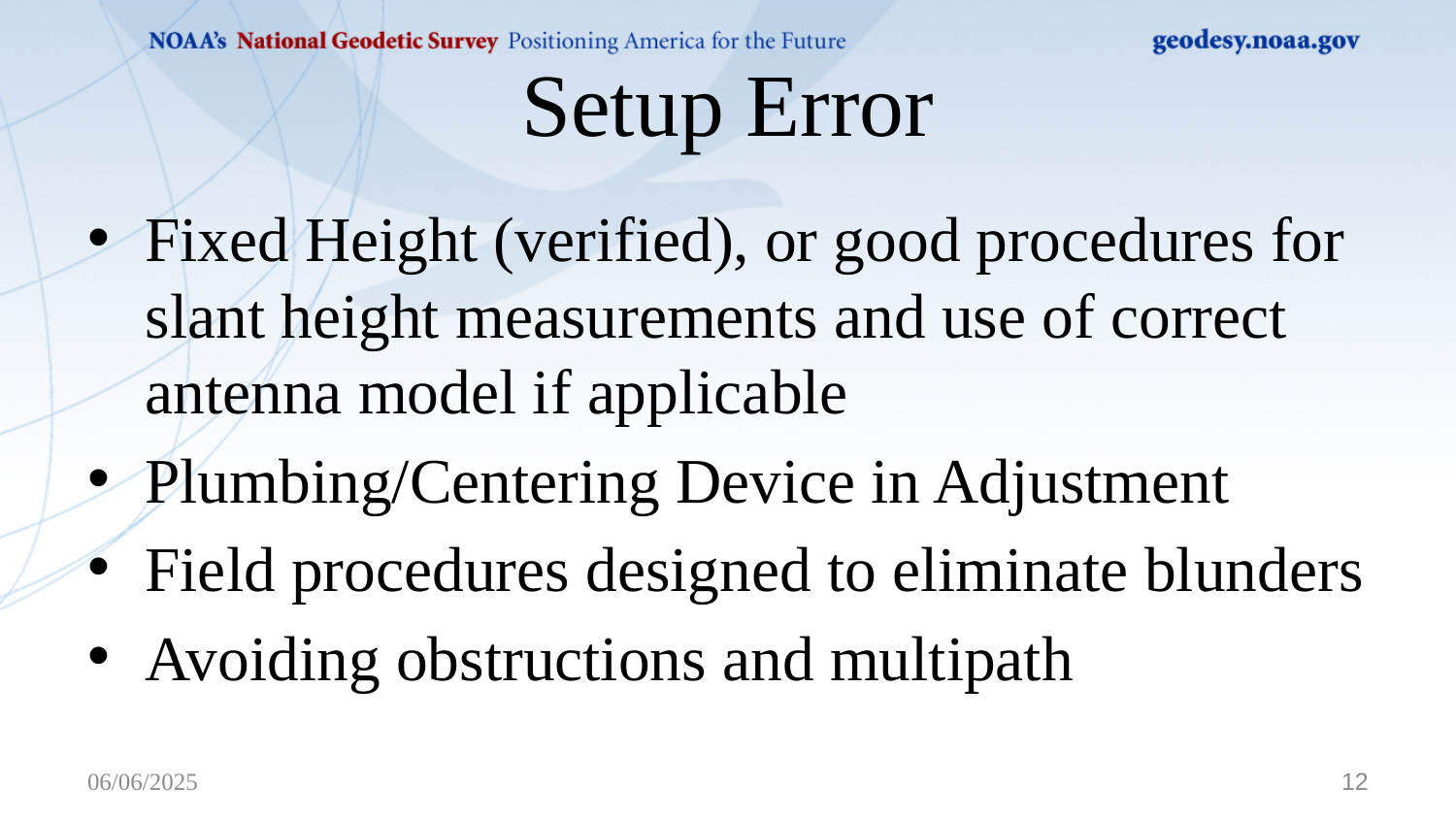

# Setup Error
Fixed Height (verified), or good procedures for slant height measurements and use of correct antenna model if applicable
Plumbing/Centering Device in Adjustment
Field procedures designed to eliminate blunders
Avoiding obstructions and multipath

06/06/2025
12